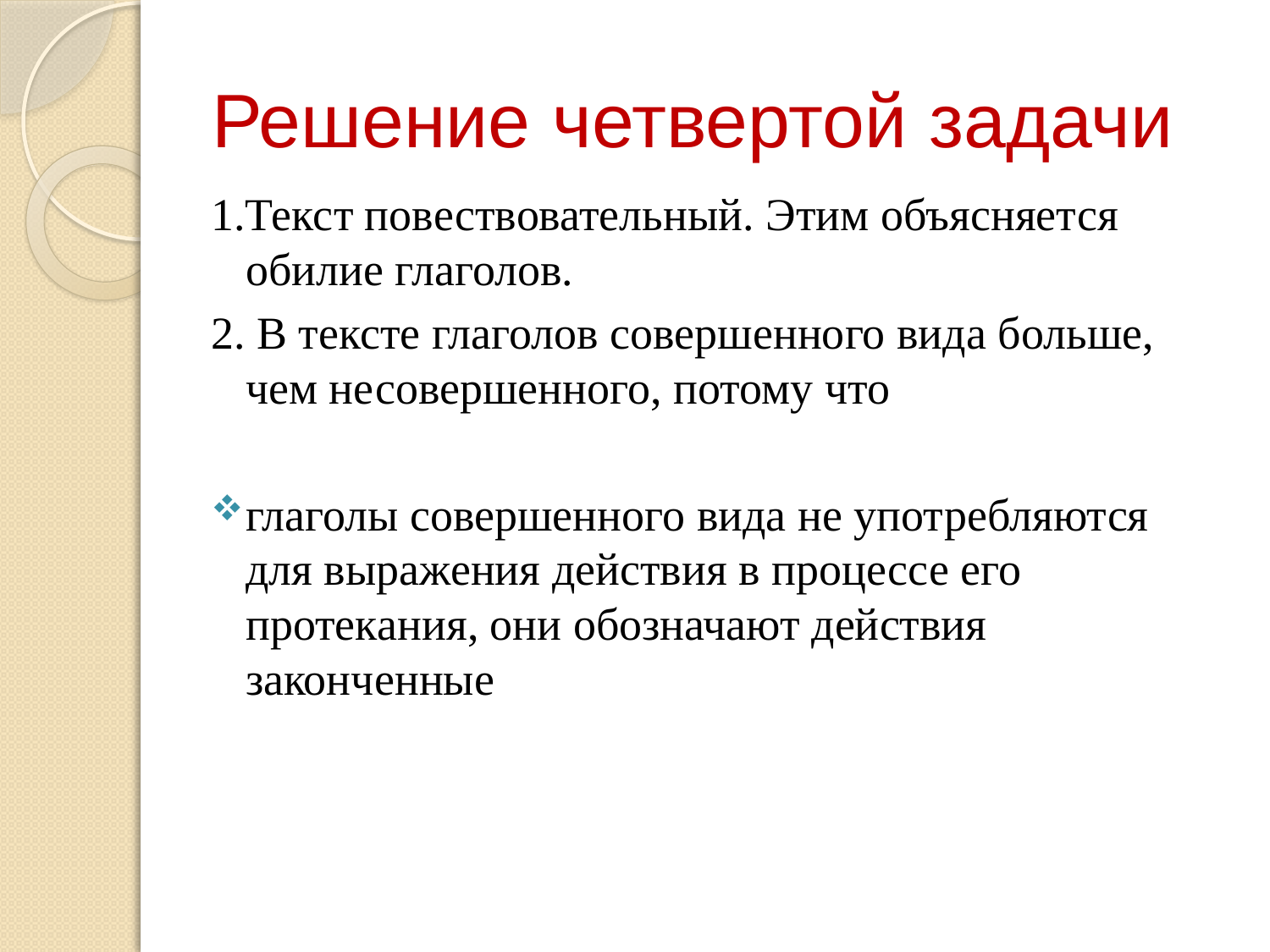

# Решение четвертой задачи
1.Текст повествовательный. Этим объясняется обилие глаголов.
2. В тексте глаголов совершенного вида больше, чем несовершенного, потому что

глаголы совершенного вида не употребляются для выражения действия в процессе его протекания, они обозначают действия законченные